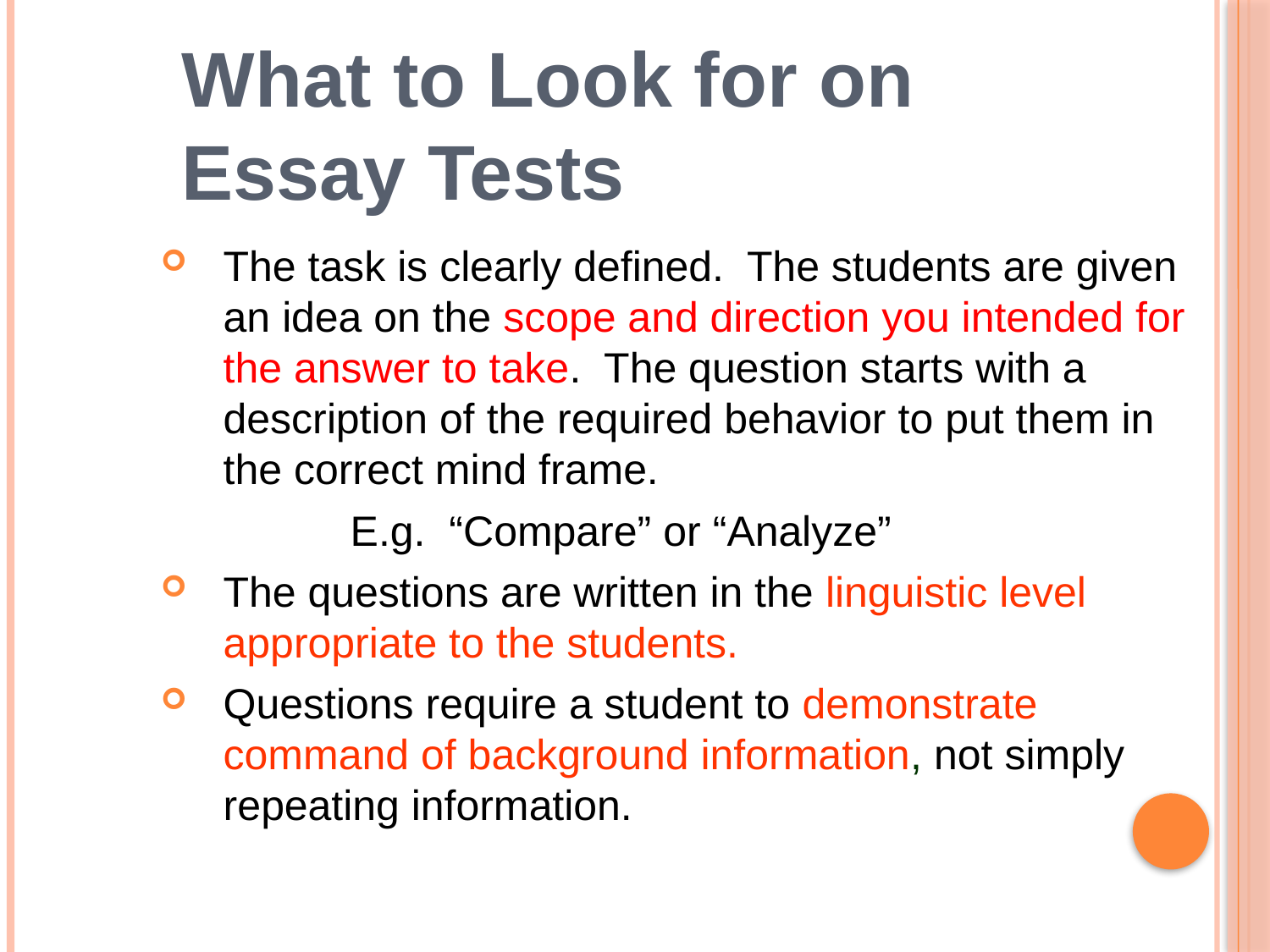

What to Look for on
Essay Tests
The task is clearly defined.  The students are given an idea on the scope and direction you intended for the answer to take.  The question starts with a description of the required behavior to put them in the correct mind frame.
		E.g.  “Compare” or “Analyze”
The questions are written in the linguistic level appropriate to the students.
Questions require a student to demonstrate command of background information, not simply repeating information.